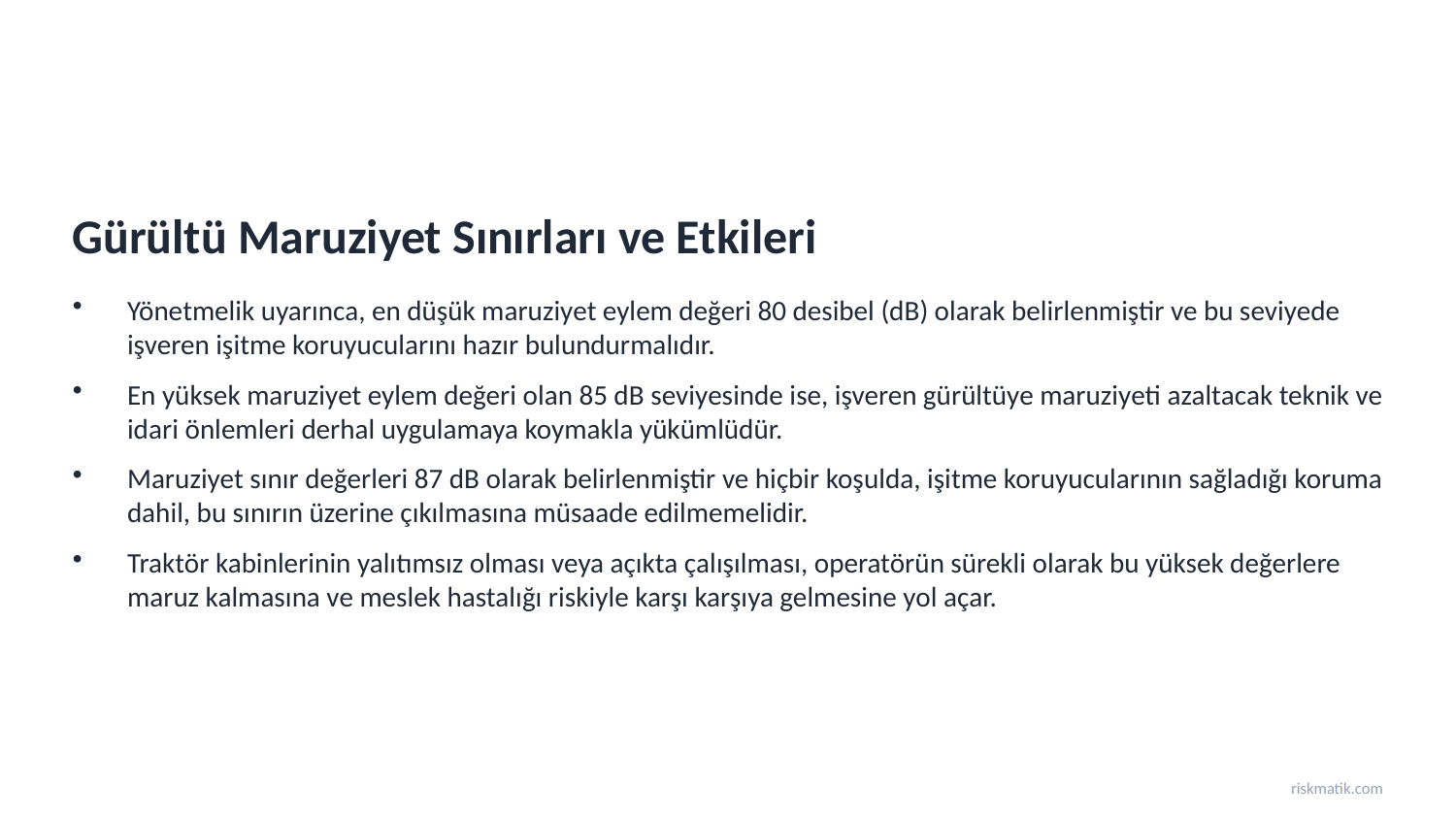

Gürültü Maruziyet Sınırları ve Etkileri
Yönetmelik uyarınca, en düşük maruziyet eylem değeri 80 desibel (dB) olarak belirlenmiştir ve bu seviyede işveren işitme koruyucularını hazır bulundurmalıdır.
En yüksek maruziyet eylem değeri olan 85 dB seviyesinde ise, işveren gürültüye maruziyeti azaltacak teknik ve idari önlemleri derhal uygulamaya koymakla yükümlüdür.
Maruziyet sınır değerleri 87 dB olarak belirlenmiştir ve hiçbir koşulda, işitme koruyucularının sağladığı koruma dahil, bu sınırın üzerine çıkılmasına müsaade edilmemelidir.
Traktör kabinlerinin yalıtımsız olması veya açıkta çalışılması, operatörün sürekli olarak bu yüksek değerlere maruz kalmasına ve meslek hastalığı riskiyle karşı karşıya gelmesine yol açar.
riskmatik.com